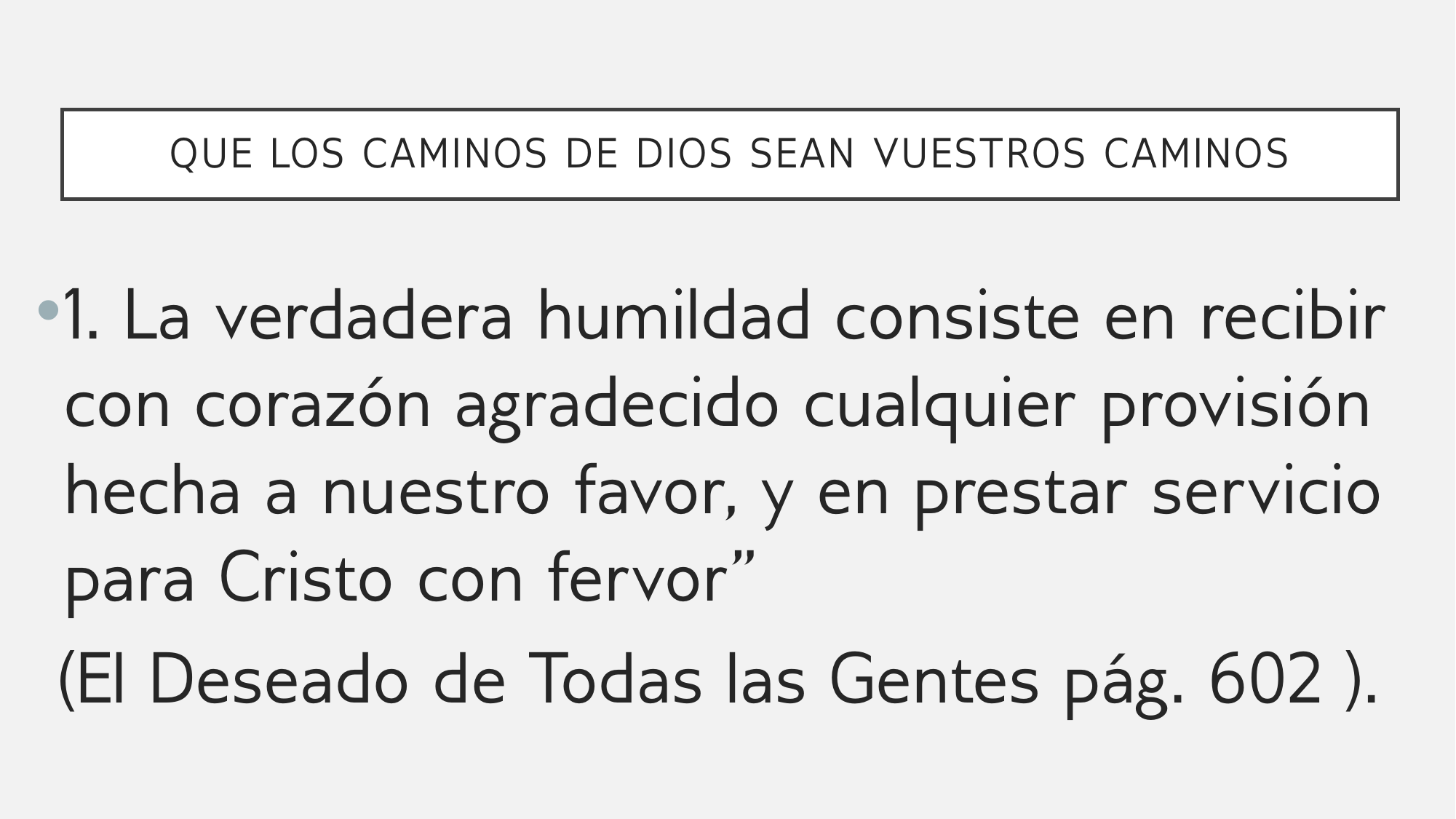

# Que los caminos de dios sean vuestros caminos
1. La verdadera humildad consiste en recibir con corazón agradecido cualquier provisión hecha a nuestro favor, y en prestar servicio para Cristo con fervor”
 (El Deseado de Todas las Gentes pág. 602 ).